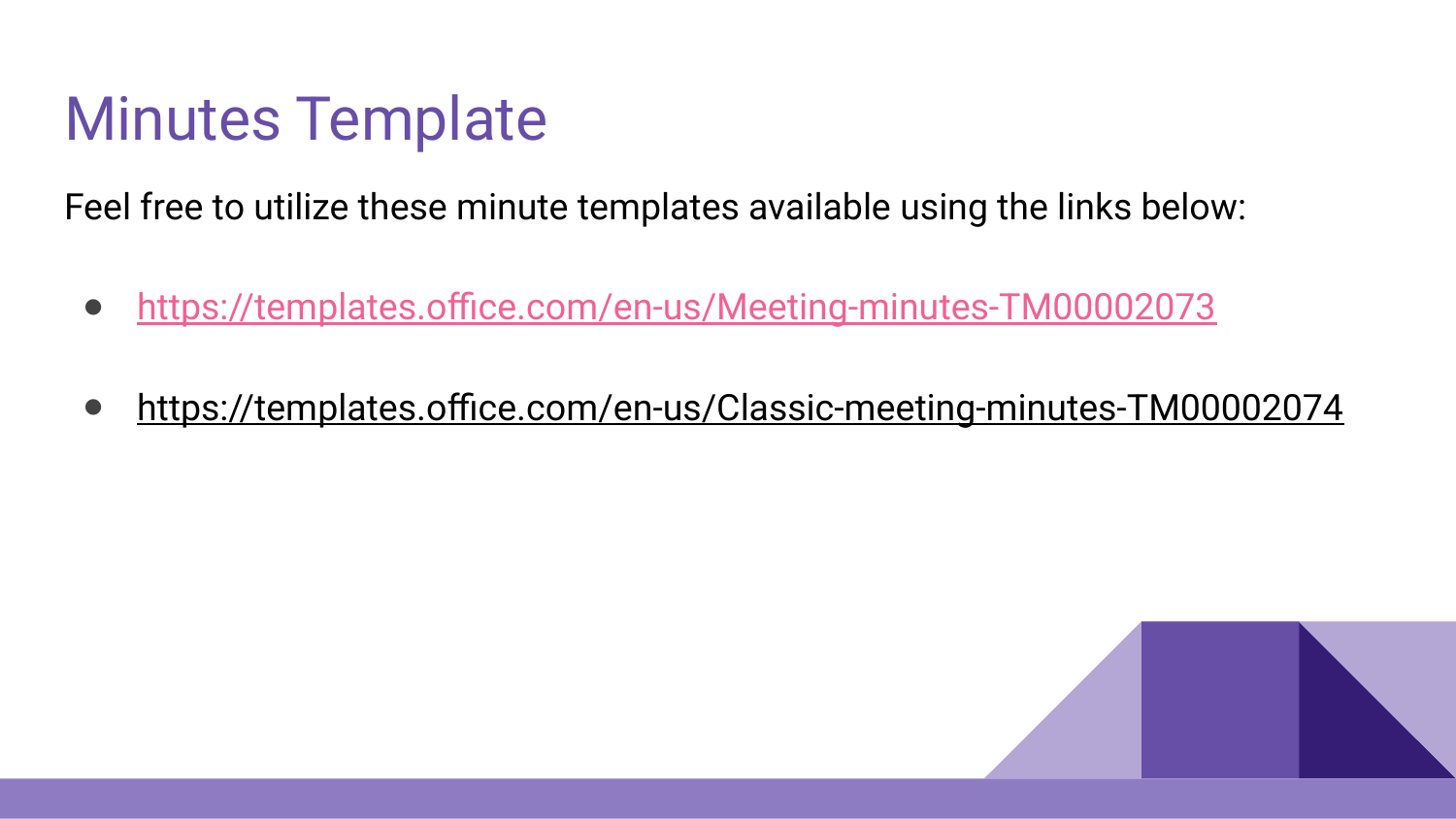

# Minutes Template
Feel free to utilize these minute templates available using the links below:

https://templates.office.com/en-us/Meeting-minutes-TM00002073

https://templates.office.com/en-us/Classic-meeting-minutes-TM00002074